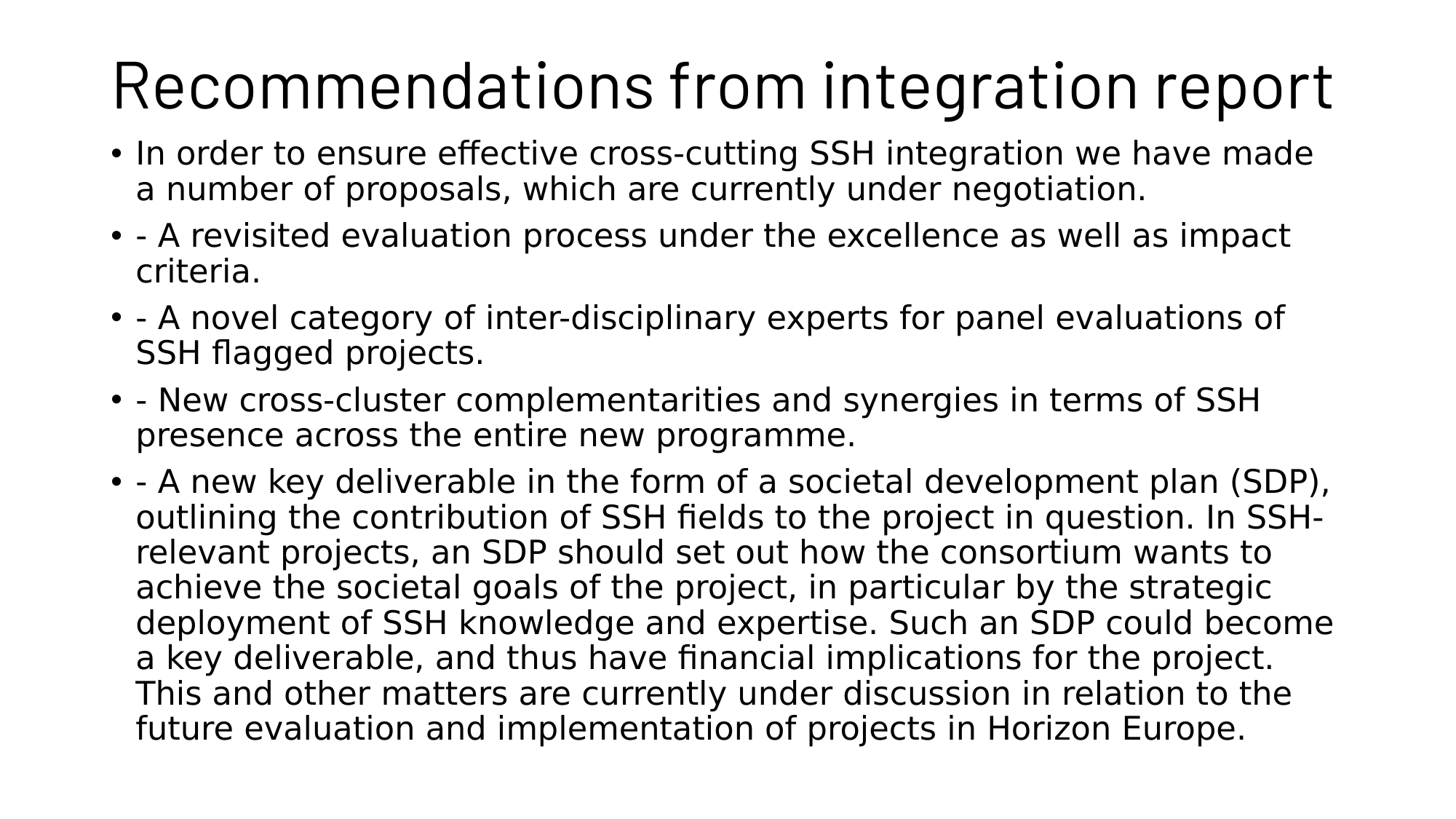

# Recommendations from integration report
In order to ensure effective cross-cutting SSH integration we have made a number of proposals, which are currently under negotiation.
- A revisited evaluation process under the excellence as well as impact criteria.
- A novel category of inter-disciplinary experts for panel evaluations of SSH flagged projects.
- New cross-cluster complementarities and synergies in terms of SSH presence across the entire new programme.
- A new key deliverable in the form of a societal development plan (SDP), outlining the contribution of SSH fields to the project in question. In SSH-relevant projects, an SDP should set out how the consortium wants to achieve the societal goals of the project, in particular by the strategic deployment of SSH knowledge and expertise. Such an SDP could become a key deliverable, and thus have financial implications for the project. This and other matters are currently under discussion in relation to the future evaluation and implementation of projects in Horizon Europe.